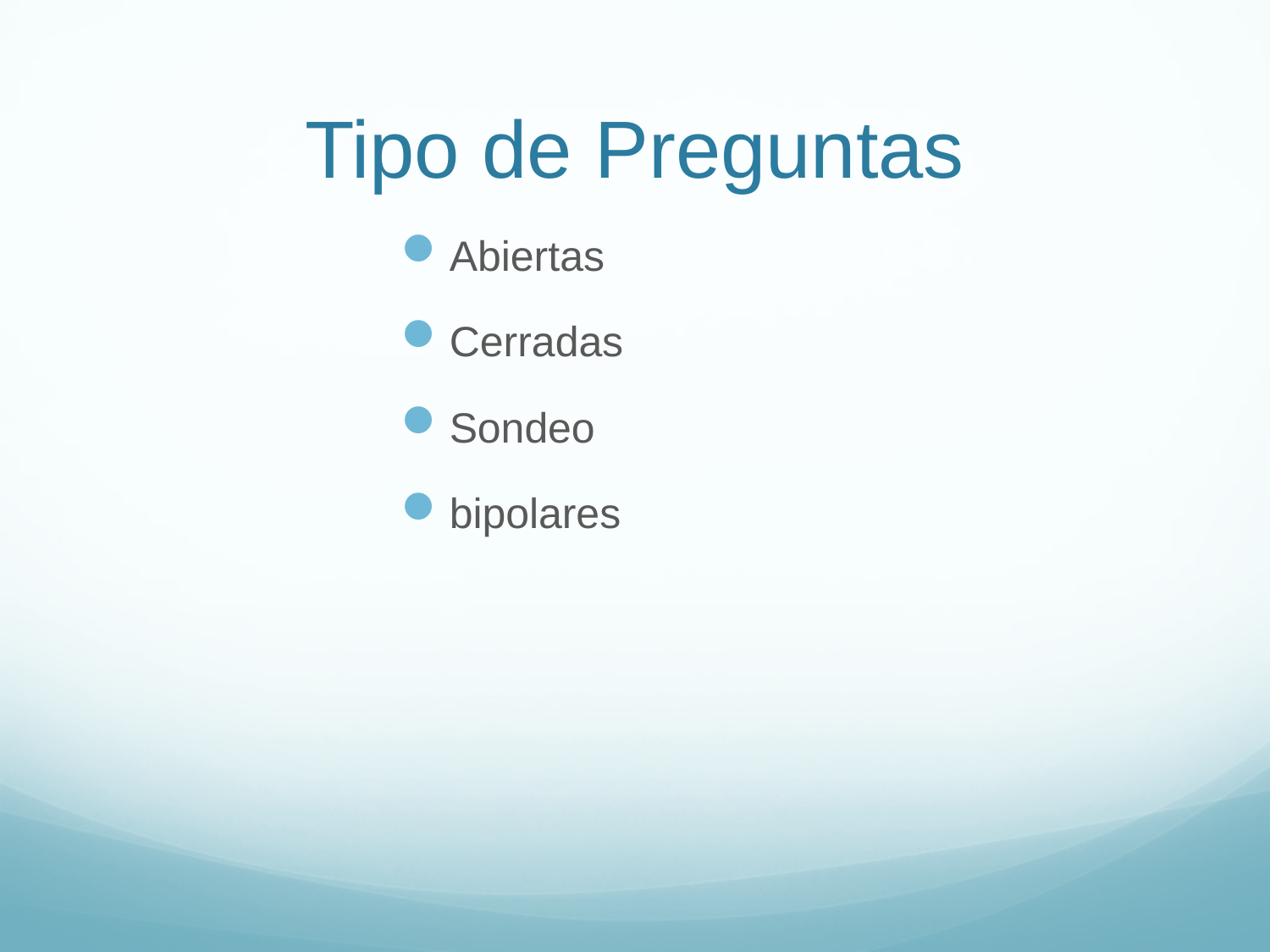

# Tipo de Preguntas
Abiertas
Cerradas
Sondeo
bipolares